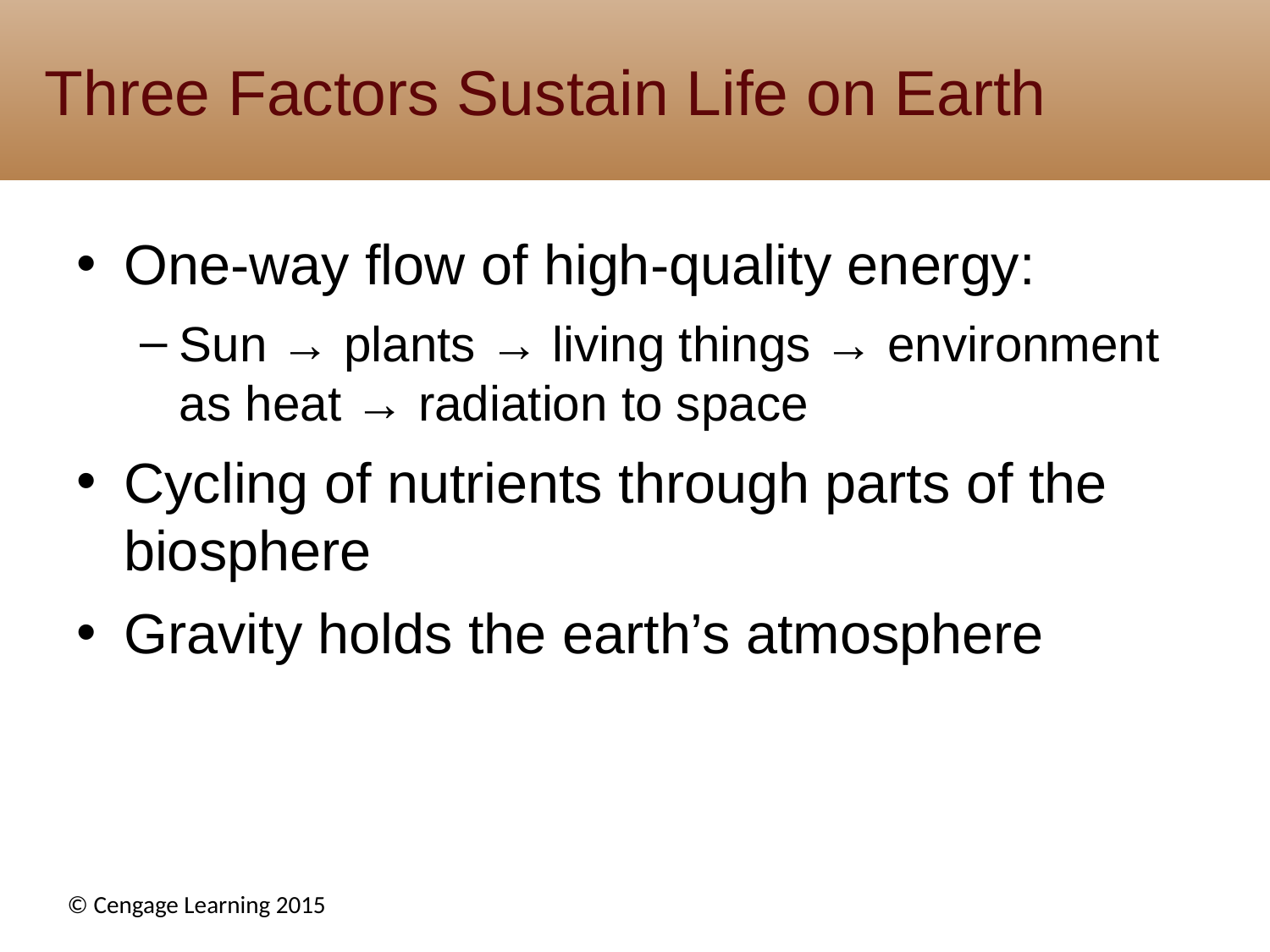

# Three Factors Sustain Life on Earth
One-way flow of high-quality energy:
Sun → plants → living things → environment as heat → radiation to space
Cycling of nutrients through parts of the biosphere
Gravity holds the earth’s atmosphere